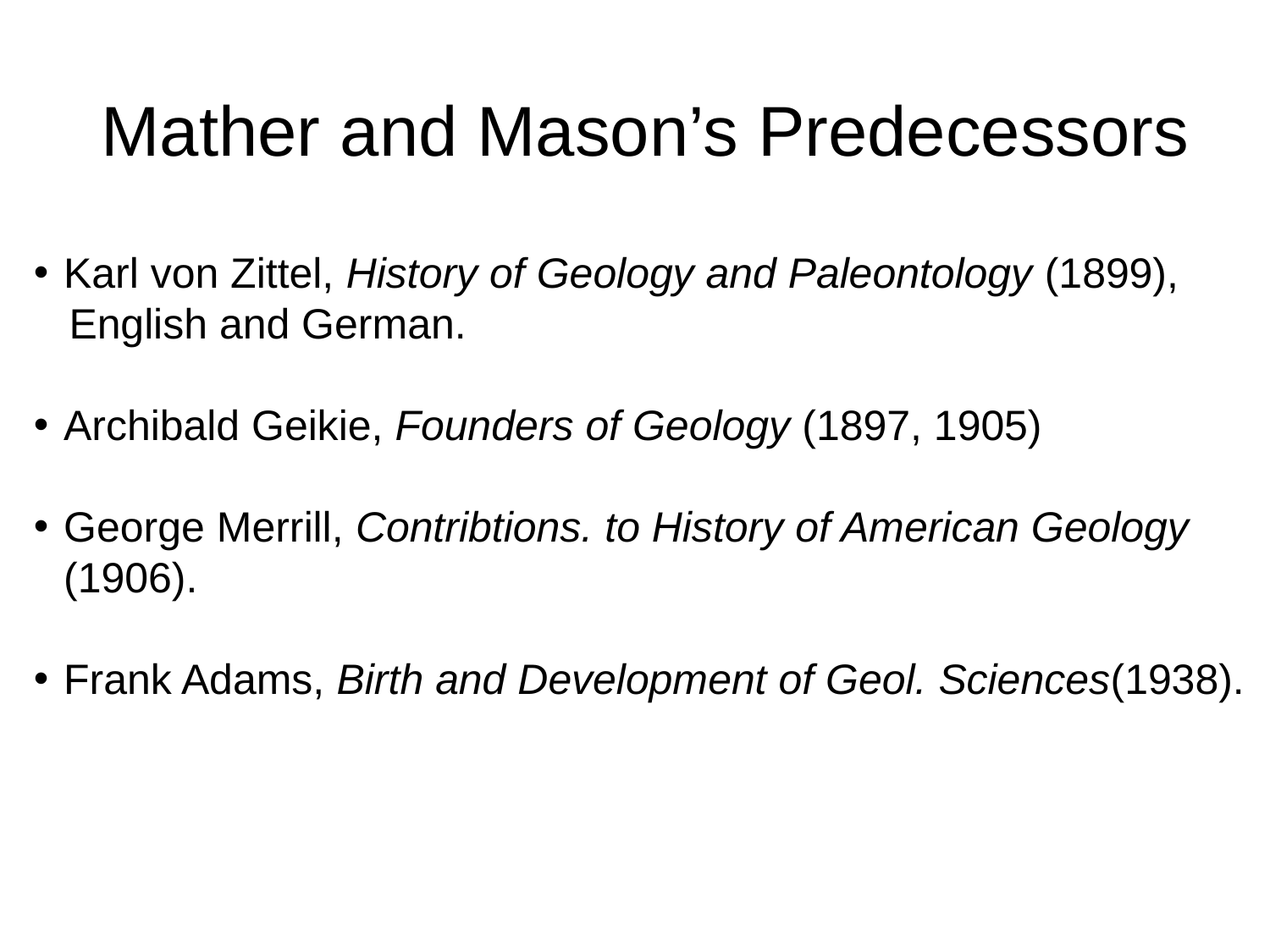

Mather and Mason’s Predecessors

Karl von Zittel, History of Geology and Paleontology (1899),
   English and German.

Archibald Geikie, Founders of Geology (1897, 1905)

George Merrill, Contribtions. to History of American Geology (1906).

Frank Adams, Birth and Development of Geol. Sciences(1938).